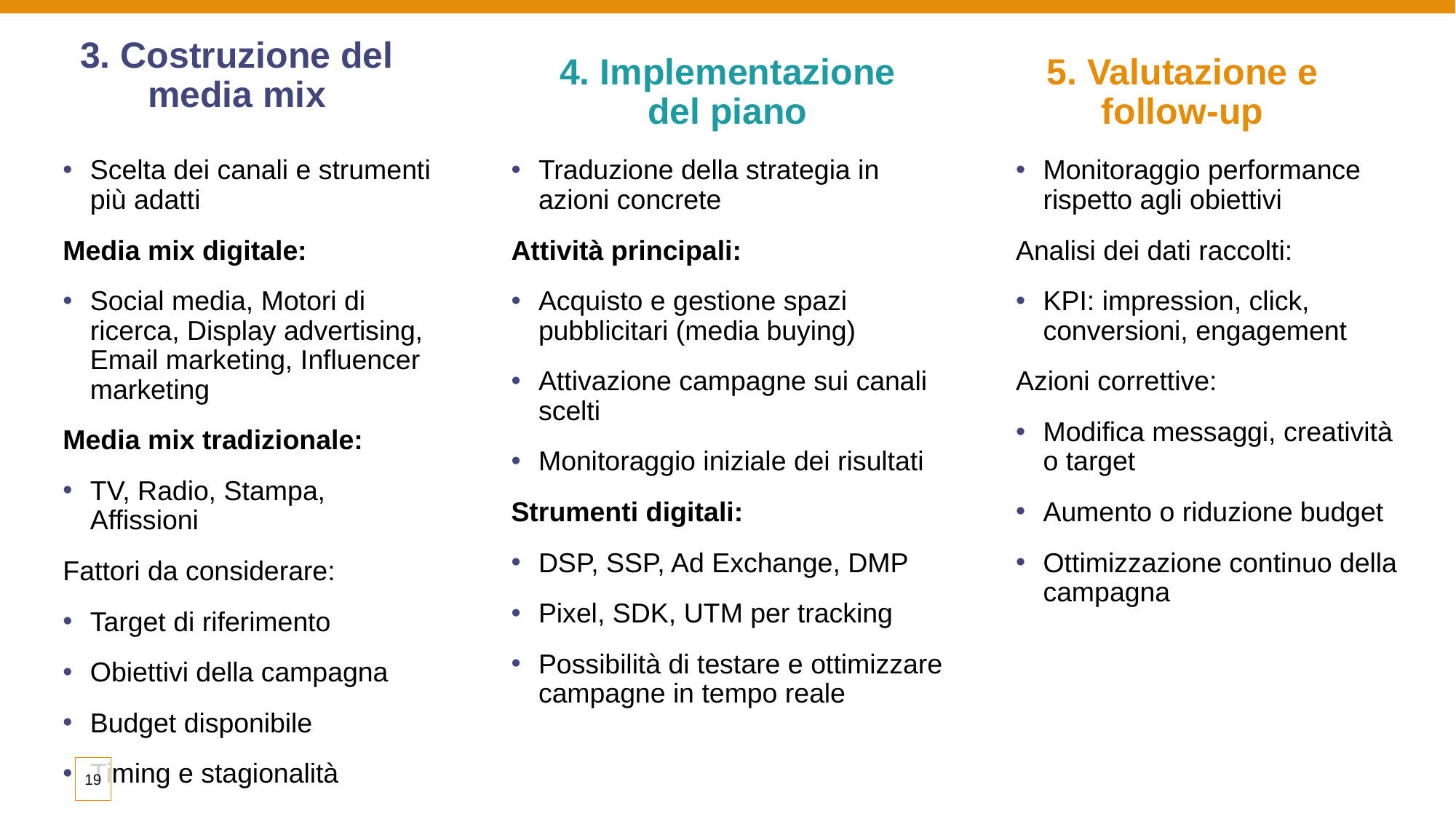

3. Costruzione del media mix
4. Implementazione del piano
5. Valutazione e follow-up
Scelta dei canali e strumenti più adatti
Media mix digitale:
Social media, Motori di ricerca, Display advertising, Email marketing, Influencer marketing
Media mix tradizionale:
TV, Radio, Stampa, Affissioni
Fattori da considerare:
Target di riferimento
Obiettivi della campagna
Budget disponibile
Timing e stagionalità
Traduzione della strategia in azioni concrete
Attività principali:
Acquisto e gestione spazi pubblicitari (media buying)
Attivazione campagne sui canali scelti
Monitoraggio iniziale dei risultati
Strumenti digitali:
DSP, SSP, Ad Exchange, DMP
Pixel, SDK, UTM per tracking
Possibilità di testare e ottimizzare campagne in tempo reale
Monitoraggio performance rispetto agli obiettivi
Analisi dei dati raccolti:
KPI: impression, click, conversioni, engagement
Azioni correttive:
Modifica messaggi, creatività o target
Aumento o riduzione budget
Ottimizzazione continuo della campagna
19